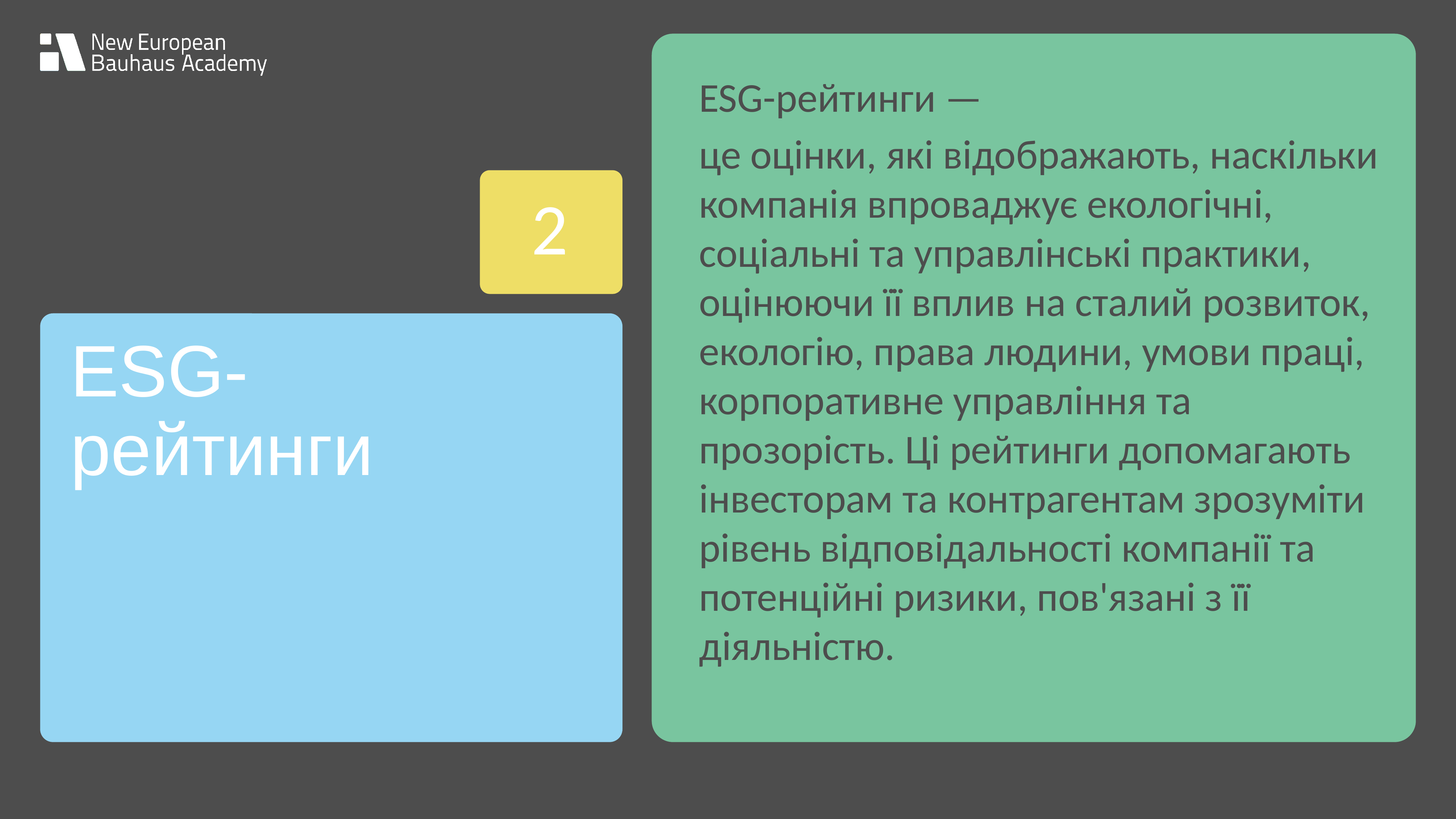

ESG-рейтинги —
це оцінки, які відображають, наскільки компанія впроваджує екологічні, соціальні та управлінські практики, оцінюючи її вплив на сталий розвиток, екологію, права людини, умови праці, корпоративне управління та прозорість. Ці рейтинги допомагають інвесторам та контрагентам зрозуміти рівень відповідальності компанії та потенційні ризики, пов'язані з її діяльністю.
2
ESG-рейтинги